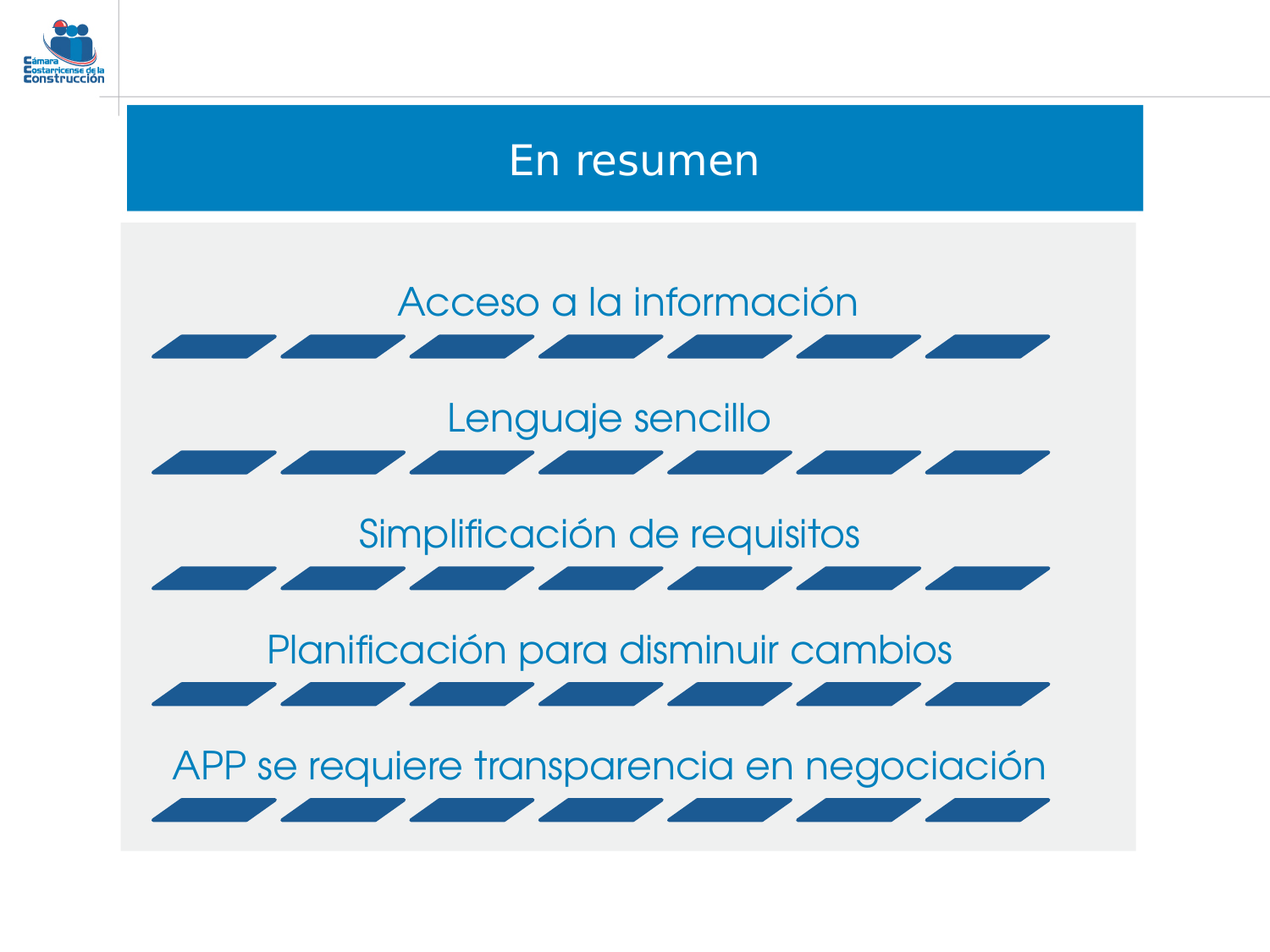

# En resumen
Acceso a la información
Lenguaje sencillo
Simplificación de requisitos
Planificación para disminuir cambios
APP se requiere transparencia en negociación